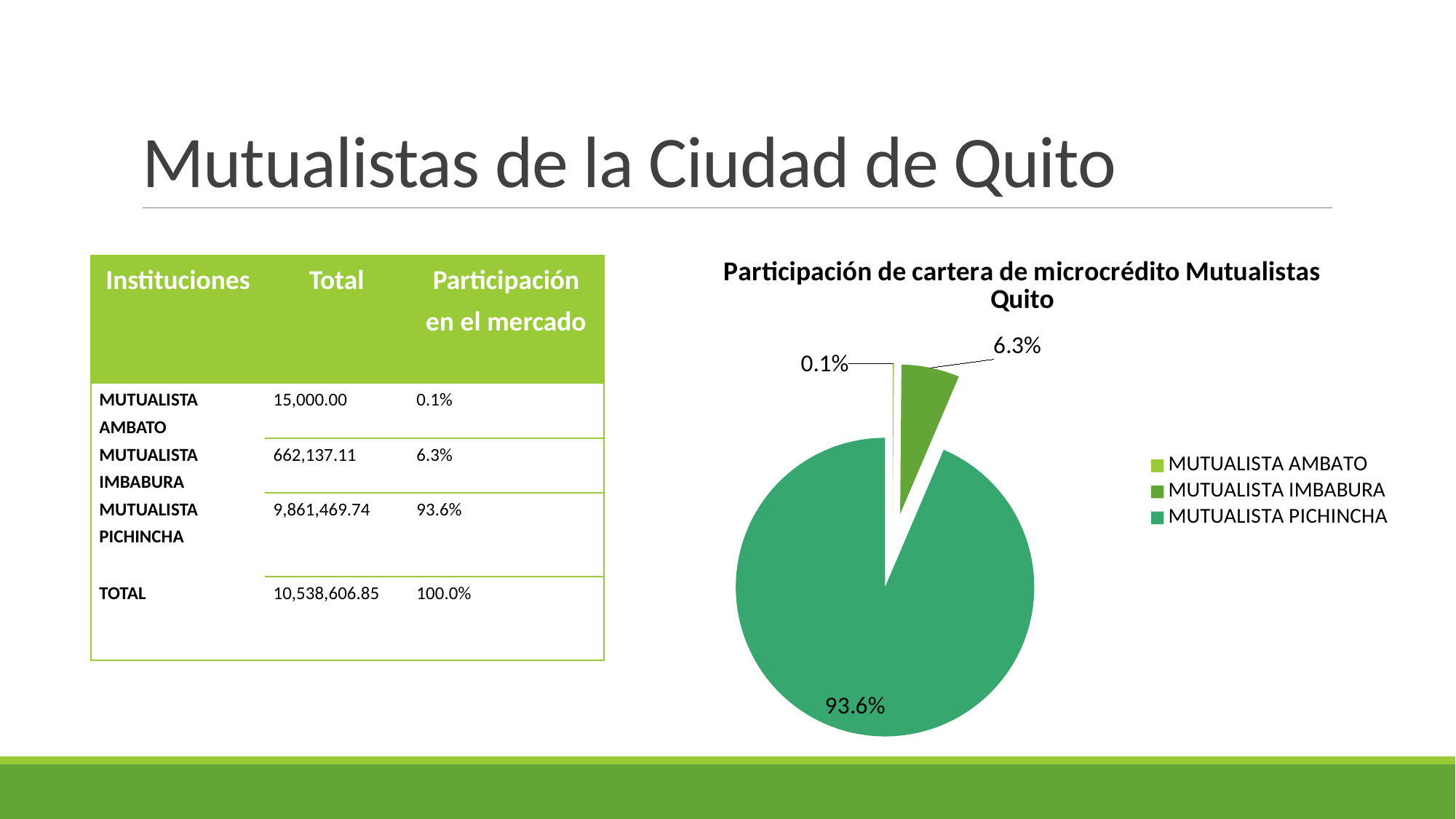

# Mutualistas de la Ciudad de Quito

### Chart: Participación de cartera de microcrédito Mutualistas Quito

| Category |  |
|---|---|
| MUTUALISTA AMBATO | 0.001423338038272108 |
| MUTUALISTA IMBABURA | 0.06282966234763754 |
| MUTUALISTA PICHINCHA | 0.9357469996140904 |
| Instituciones | Total | Participación en el mercado |
| --- | --- | --- |
| MUTUALISTA AMBATO | 15,000.00 | 0.1% |
| MUTUALISTA IMBABURA | 662,137.11 | 6.3% |
| MUTUALISTA PICHINCHA | 9,861,469.74 | 93.6% |
| TOTAL | 10,538,606.85 | 100.0% |